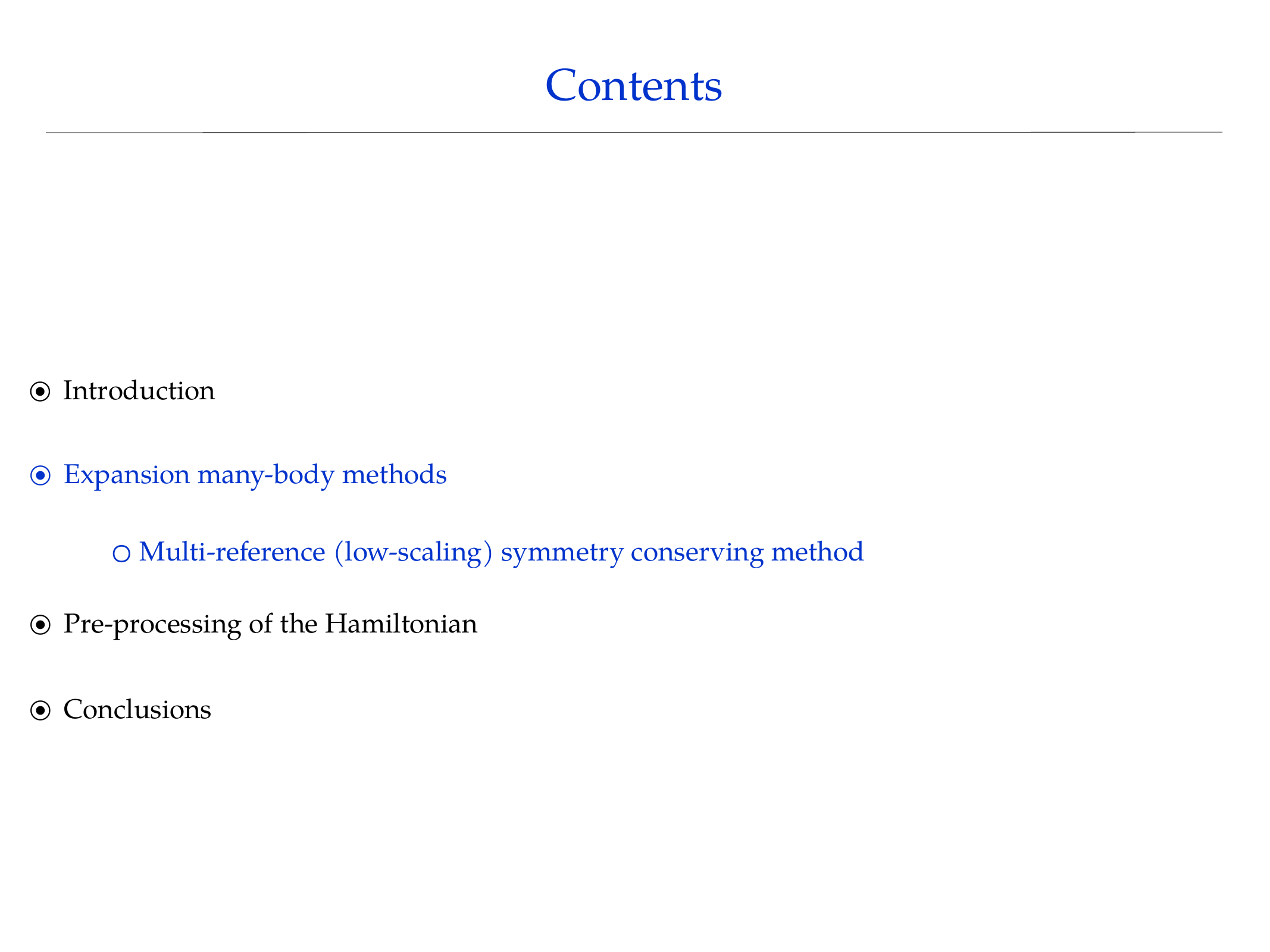

Contents

⦿ Introduction
⦿ Expansion many-body methods
○ Multi-reference (low-scaling) symmetry conserving method
⦿ Pre-processing of the Hamiltonian
⦿ Conclusions